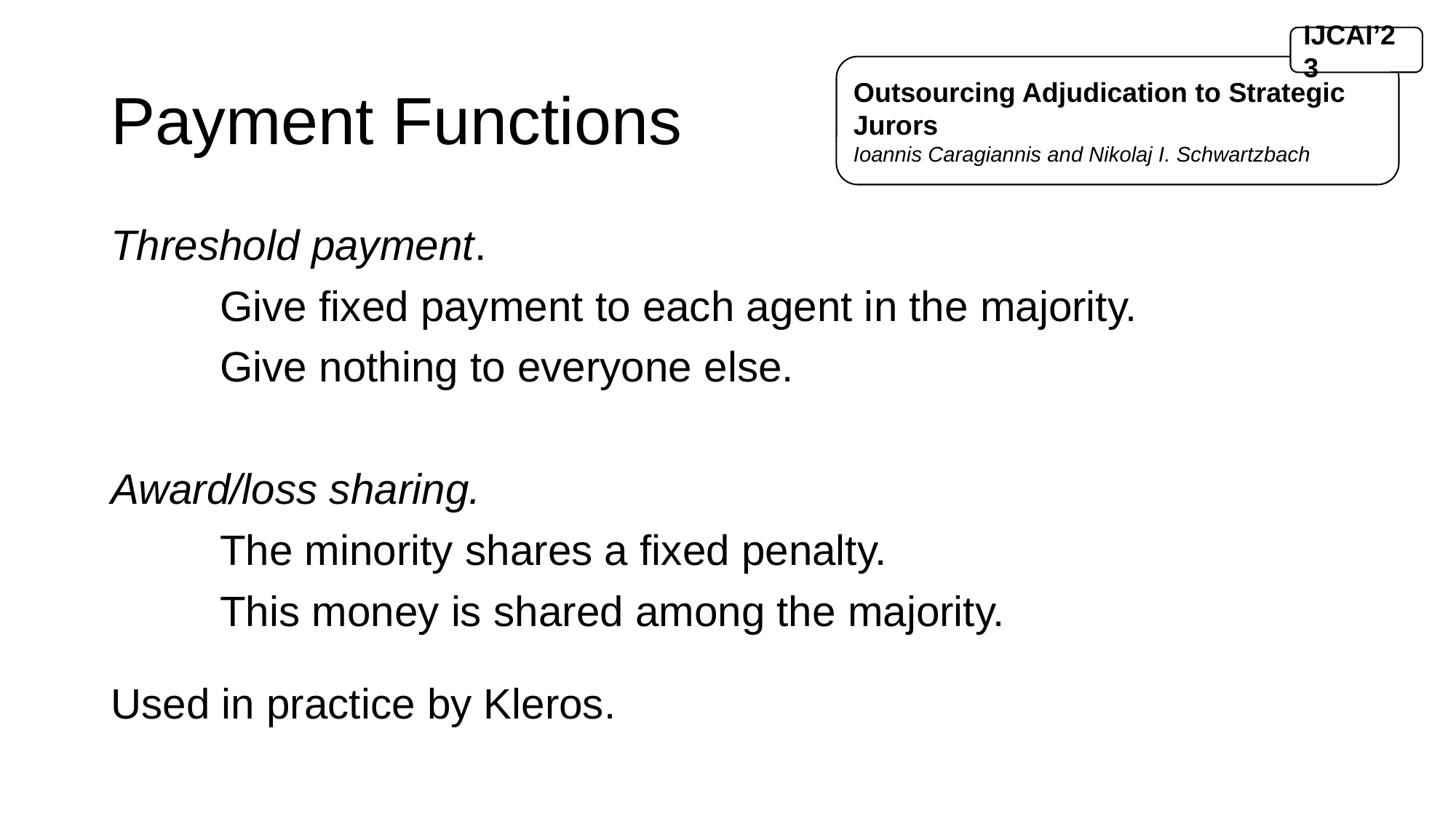

IJCAI’23
# Payment Functions
Outsourcing Adjudication to Strategic Jurors
Ioannis Caragiannis and Nikolaj I. Schwartzbach
Threshold payment.
	Give fixed payment to each agent in the majority.
	Give nothing to everyone else.

Award/loss sharing.
	The minority shares a fixed penalty.
	This money is shared among the majority.

Used in practice by Kleros.